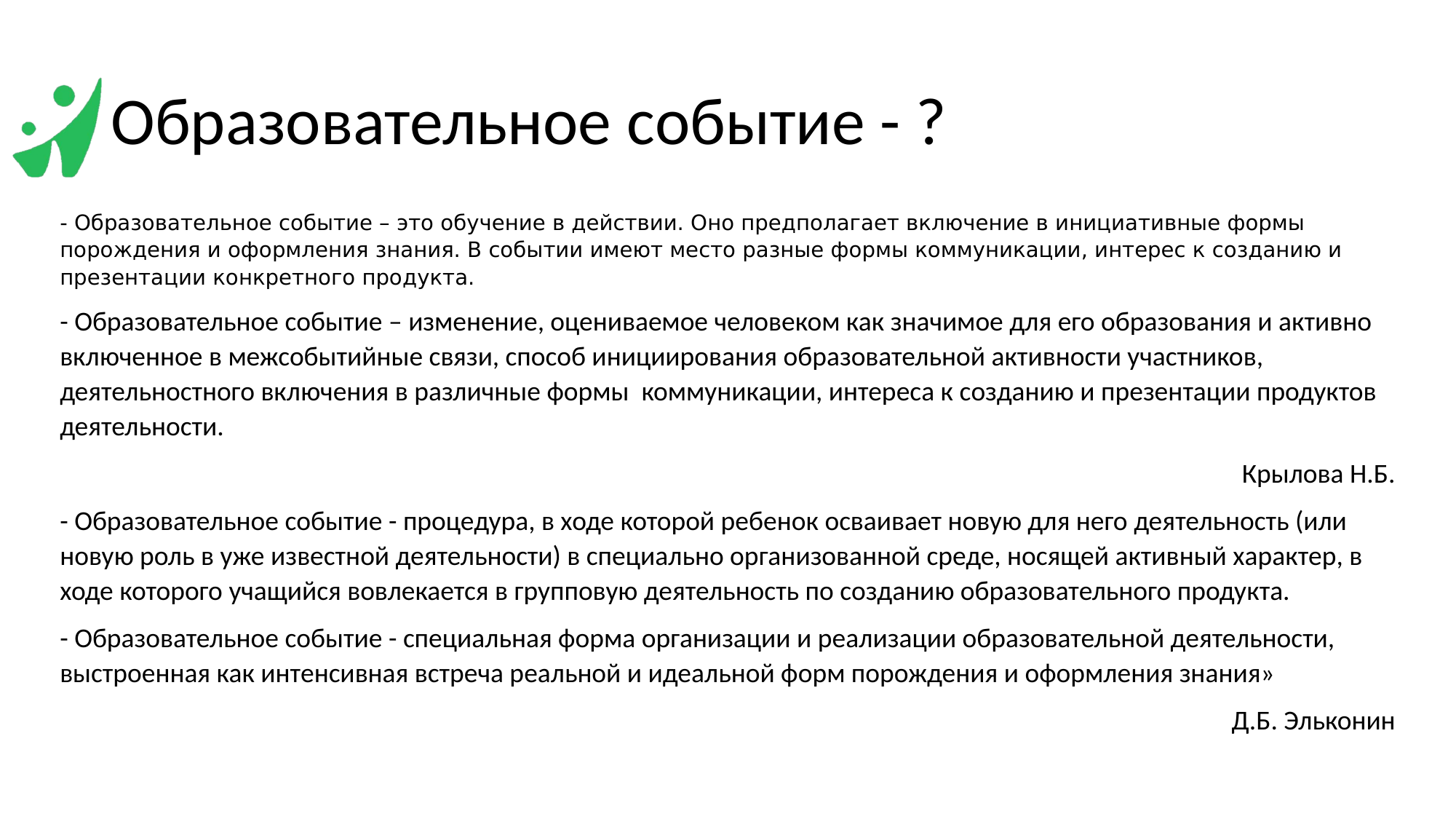

# Образовательное событие - ?
- Образовательное событие – это обучение в действии. Оно предполагает включение в инициативные формы порождения и оформления знания. В событии имеют место разные формы коммуникации, интерес к созданию и презентации конкретного продукта.
- Образовательное событие – изменение, оцениваемое человеком как значимое для его образования и активно включенное в межсобытийные связи, способ инициирования образовательной активности участников, деятельностного включения в различные формы  коммуникации, интереса к созданию и презентации продуктов  деятельности.
Крылова Н.Б.
- Образовательное событие - процедура, в ходе которой ребенок осваивает новую для него деятельность (или новую роль в уже известной деятельности) в специально организованной среде, носящей активный характер, в ходе которого учащийся вовлекается в групповую деятельность по созданию образовательного продукта.
- Образовательное событие - специальная форма организации и реализации образовательной деятельности, выстроенная как интенсивная встреча реальной и идеальной форм порождения и оформления знания»
Д.Б. Эльконин